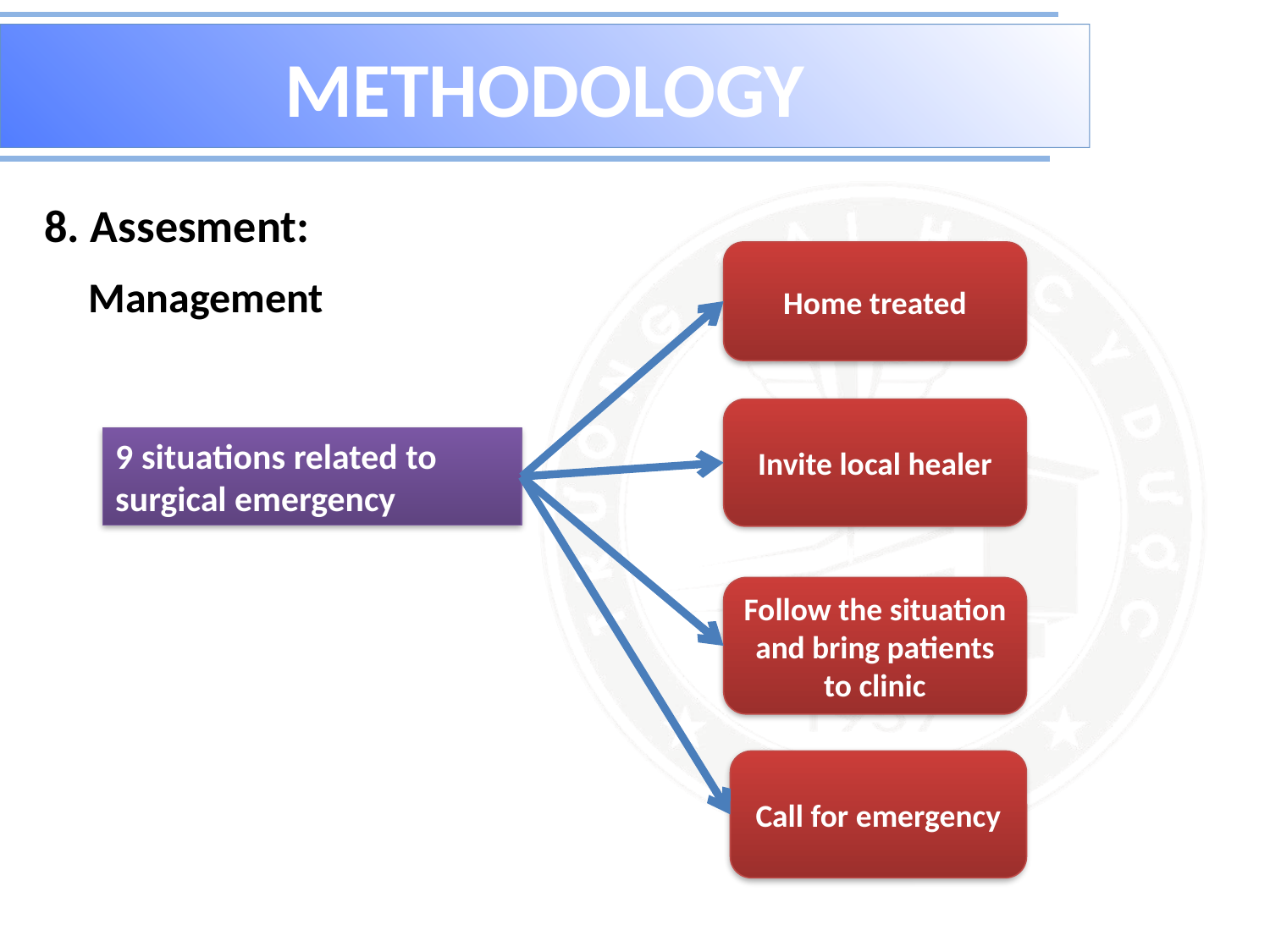

# METHODOLOGY
8. Assesment:

Home treated
Management
Invite local healer
9 situations related to surgical emergency
Follow the situation and bring patients to clinic
Call for emergency